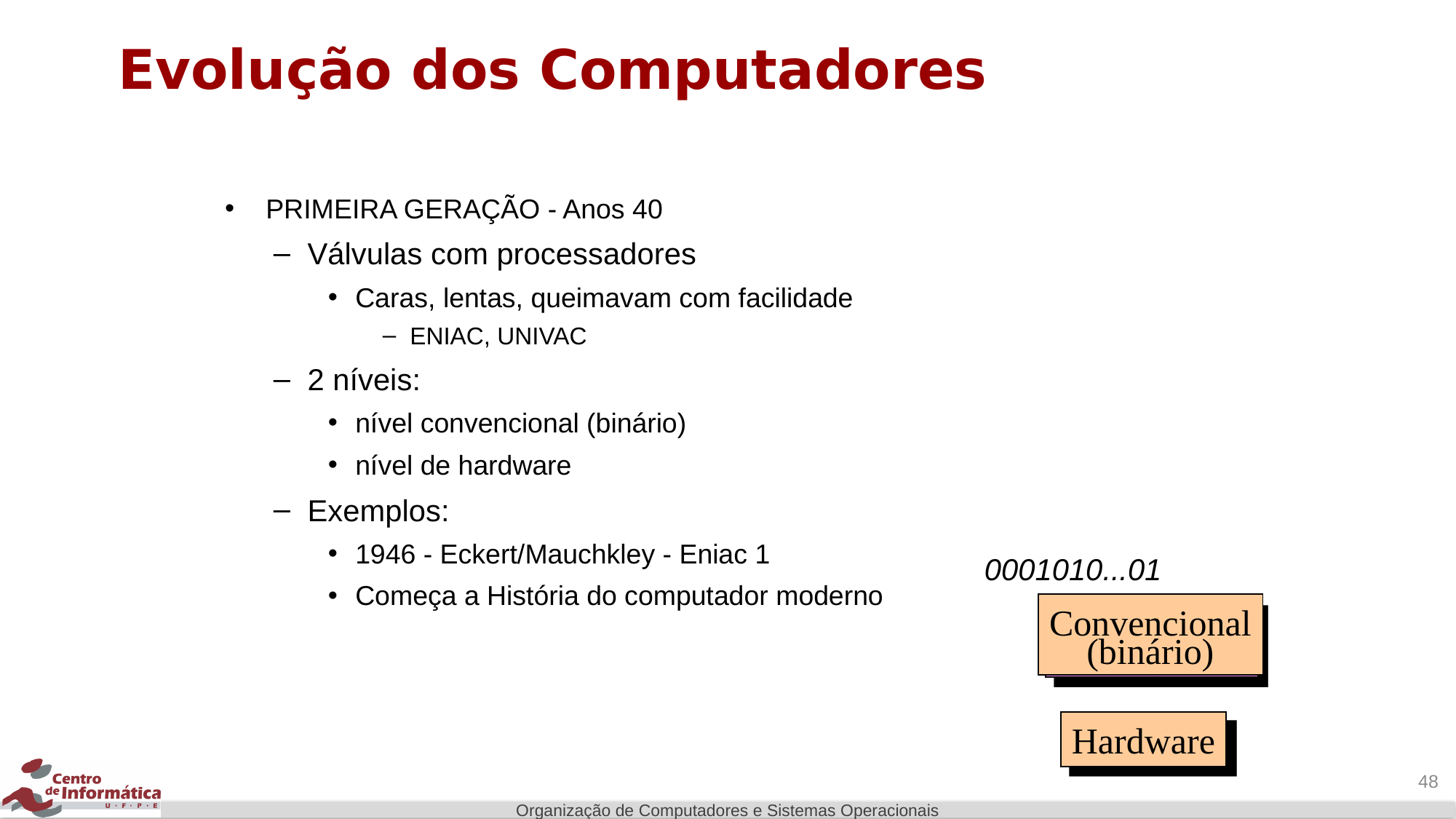

# Evolução dos Computadores
PRIMEIRA GERAÇÃO - Anos 40
Válvulas com processadores
Caras, lentas, queimavam com facilidade
ENIAC, UNIVAC
2 níveis:
nível convencional (binário)
nível de hardware
Exemplos:
1946 - Eckert/Mauchkley - Eniac 1
Começa a História do computador moderno
0001010...01
Convencional
(binário)

Hardware